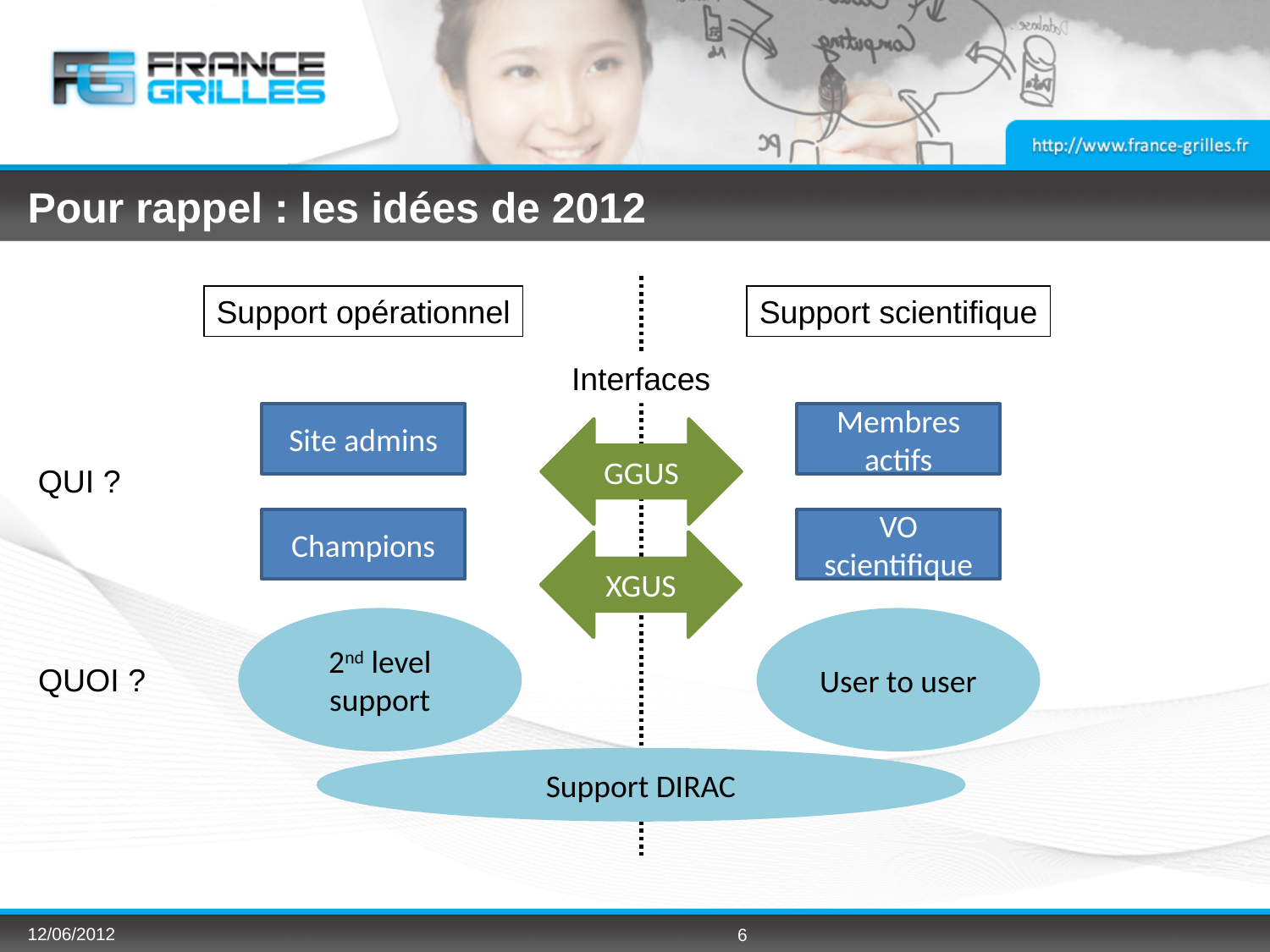

# Pour rappel : les idées de 2012
Support opérationnel
Support scientifique
Interfaces
Site admins
Membres actifs
GGUS
QUI ?
Champions
VO scientifique
XGUS
2nd level support
User to user
QUOI ?
Support DIRAC
12/06/2012
6